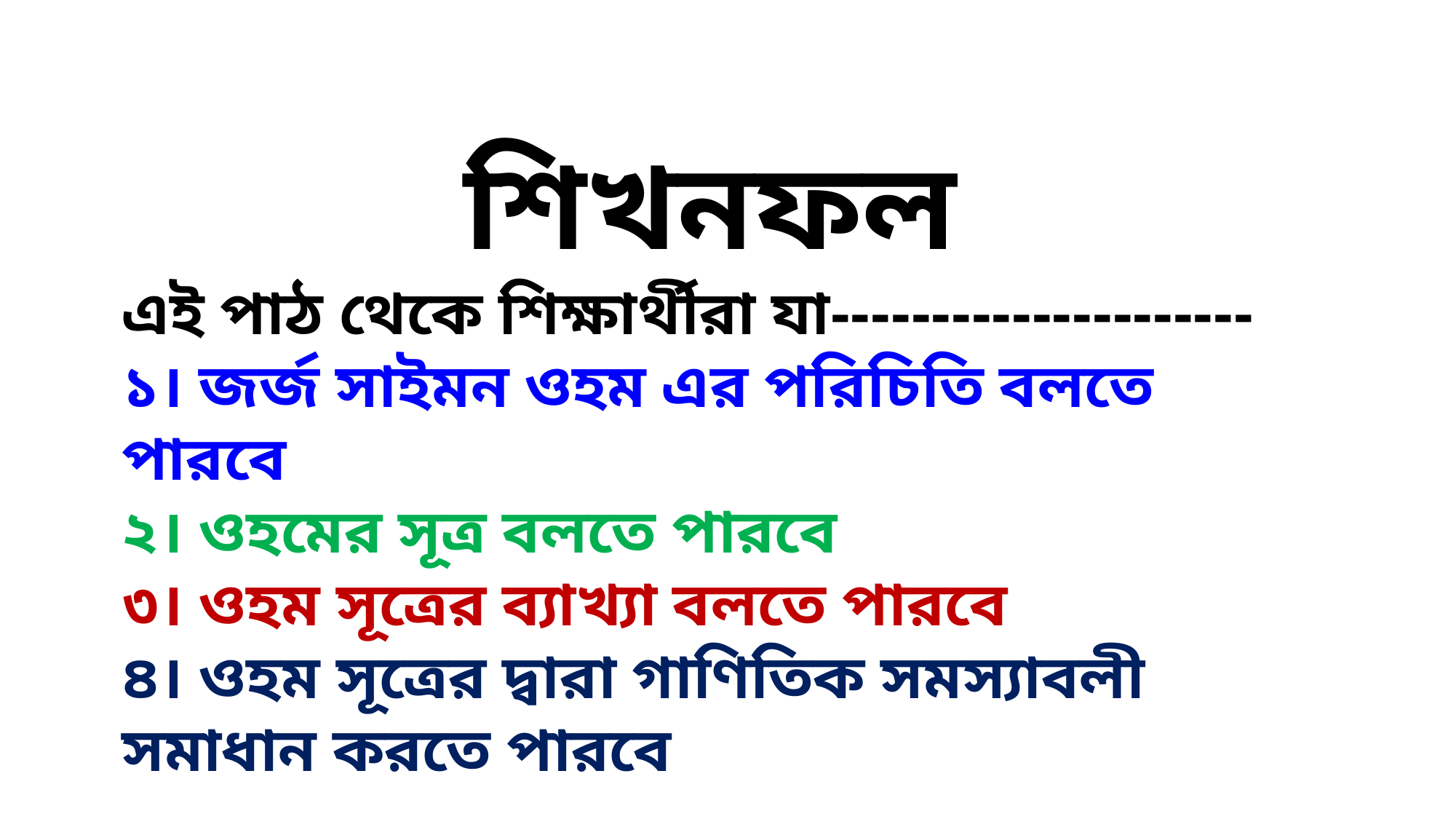

শিখনফল
এই পাঠ থেকে শিক্ষার্থীরা যা---------------------
১। জর্জ সাইমন ওহম এর পরিচিতি বলতে পারবে
২। ওহমের সূত্র বলতে পারবে
৩। ওহম সূত্রের ব্যাখ্যা বলতে পারবে
৪। ওহম সূত্রের দ্বারা গাণিতিক সমস্যাবলী সমাধান করতে পারবে